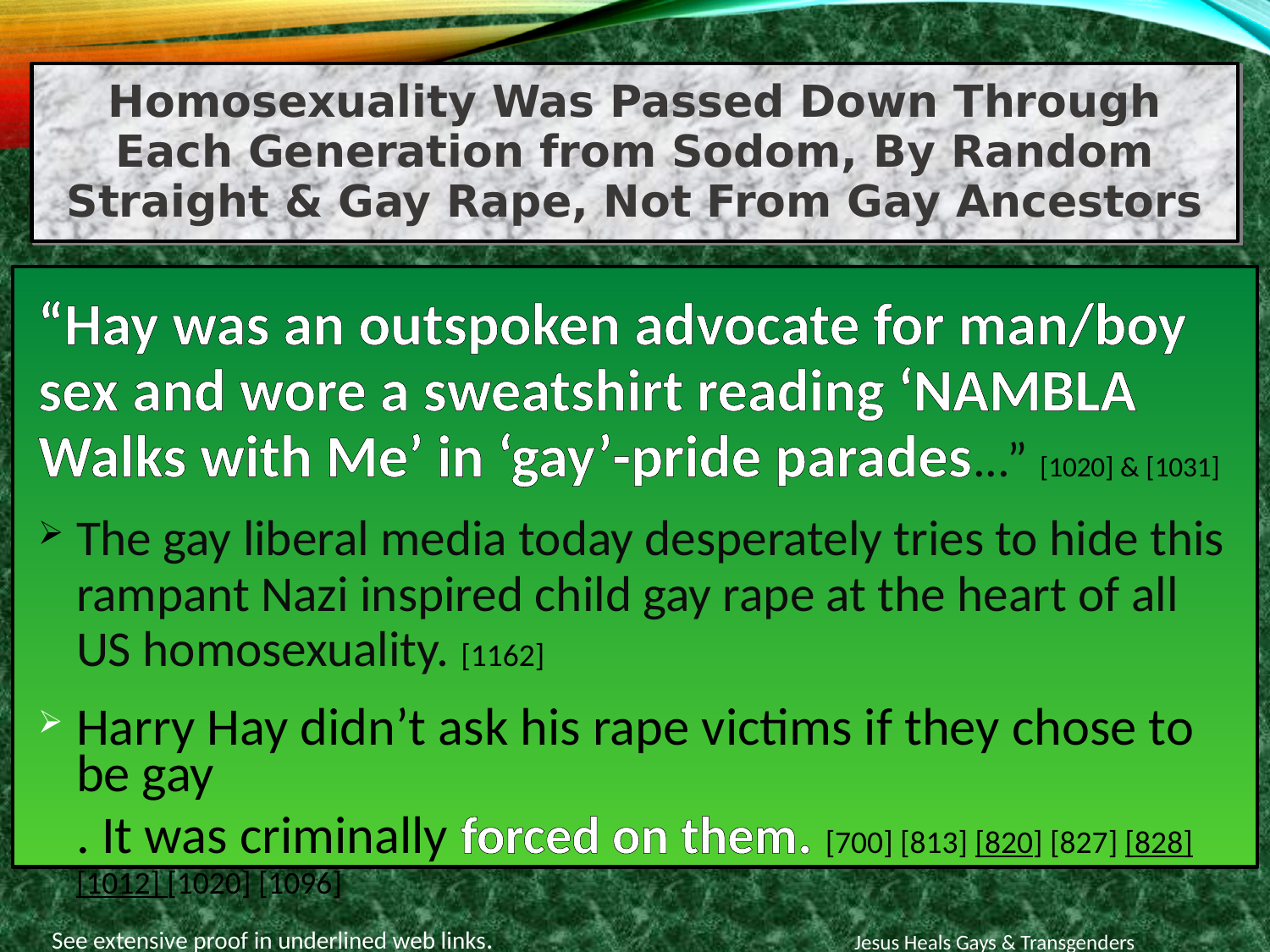

Homosexuality Was Passed Down Through Each Generation from Sodom, By Random Straight & Gay Rape, Not From Gay Ancestors
“Hay was an outspoken advocate for man/boy sex and wore a sweatshirt reading ‘NAMBLA Walks with Me’ in ‘gay’-pride parades...” [1020] & [1031]
The gay liberal media today desperately tries to hide this rampant Nazi inspired child gay rape at the heart of all US homosexuality. [1162]
Harry Hay didn’t ask his rape victims if they chose to be gay. It was criminally forced on them. [700] [813] [820] [827] [828] [1012] [1020] [1096]
See extensive proof in underlined web links.
Jesus Heals Gays & Transgenders